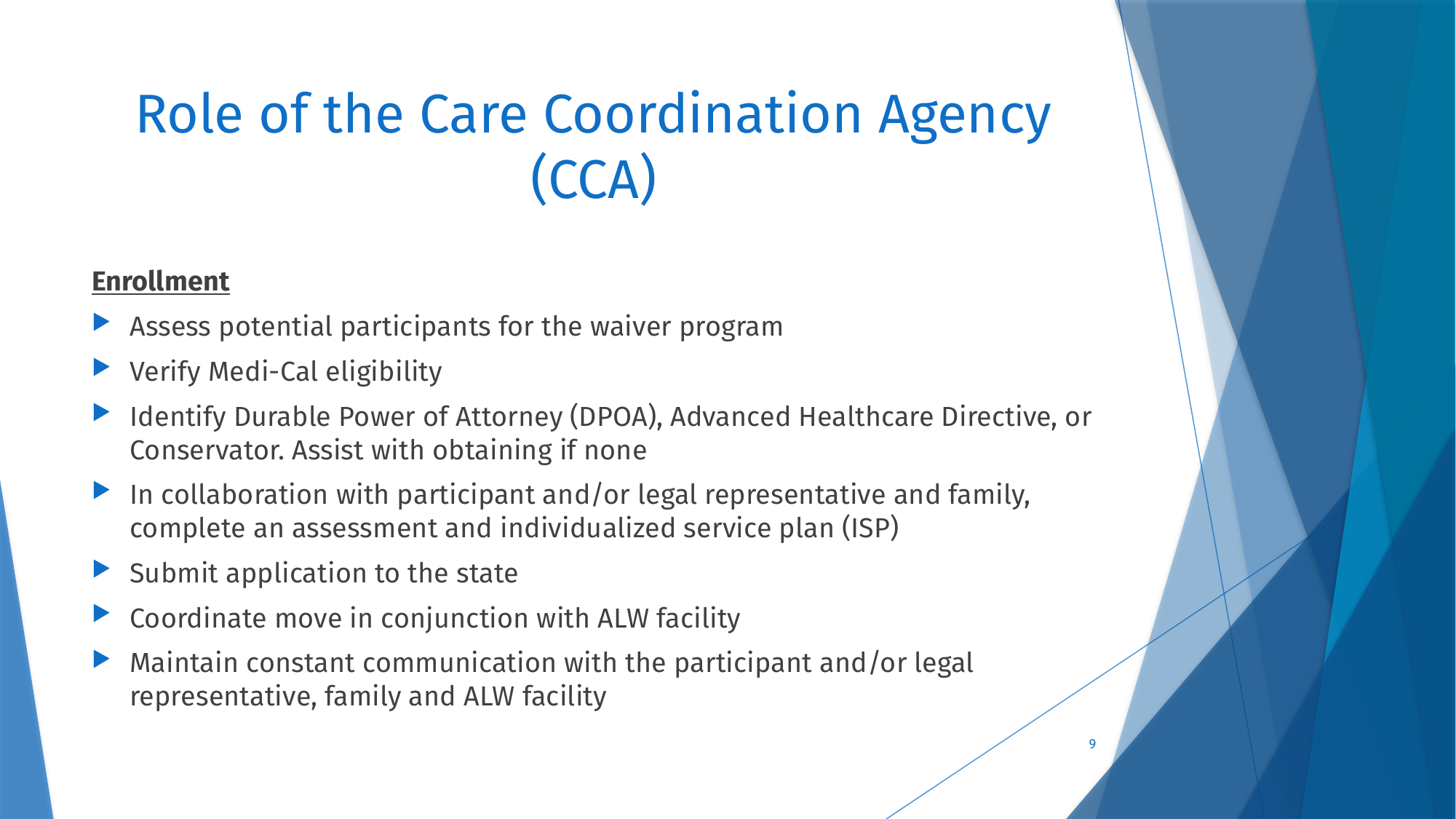

# Role of the Care Coordination Agency (CCA)
Enrollment
Assess potential participants for the waiver program
Verify Medi-Cal eligibility
Identify Durable Power of Attorney (DPOA), Advanced Healthcare Directive, or Conservator. Assist with obtaining if none
In collaboration with participant and/or legal representative and family, complete an assessment and individualized service plan (ISP)
Submit application to the state
Coordinate move in conjunction with ALW facility
Maintain constant communication with the participant and/or legal representative, family and ALW facility

9